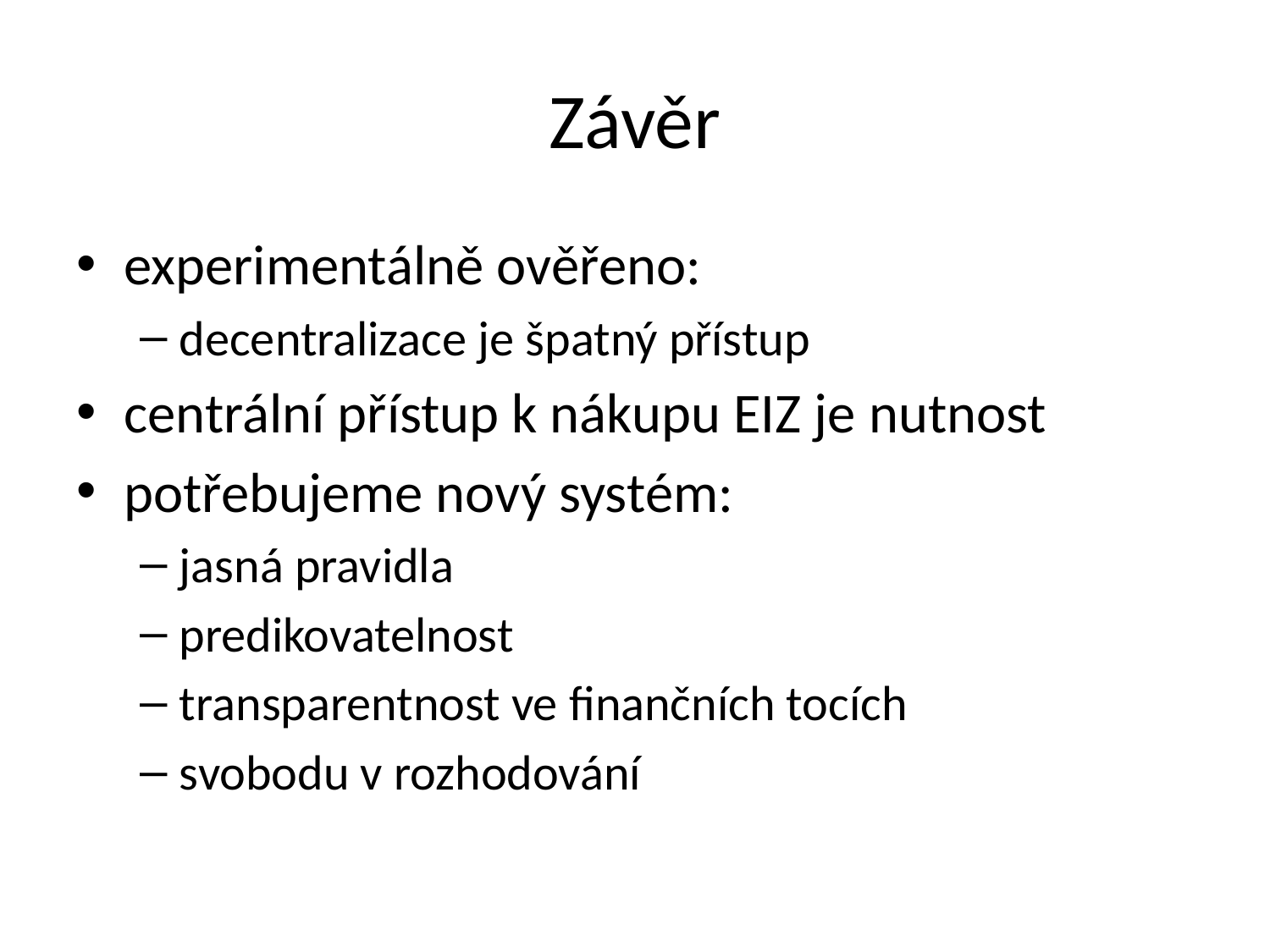

# Závěr
experimentálně ověřeno:
decentralizace je špatný přístup
centrální přístup k nákupu EIZ je nutnost
potřebujeme nový systém:
jasná pravidla
predikovatelnost
transparentnost ve finančních tocích
svobodu v rozhodování